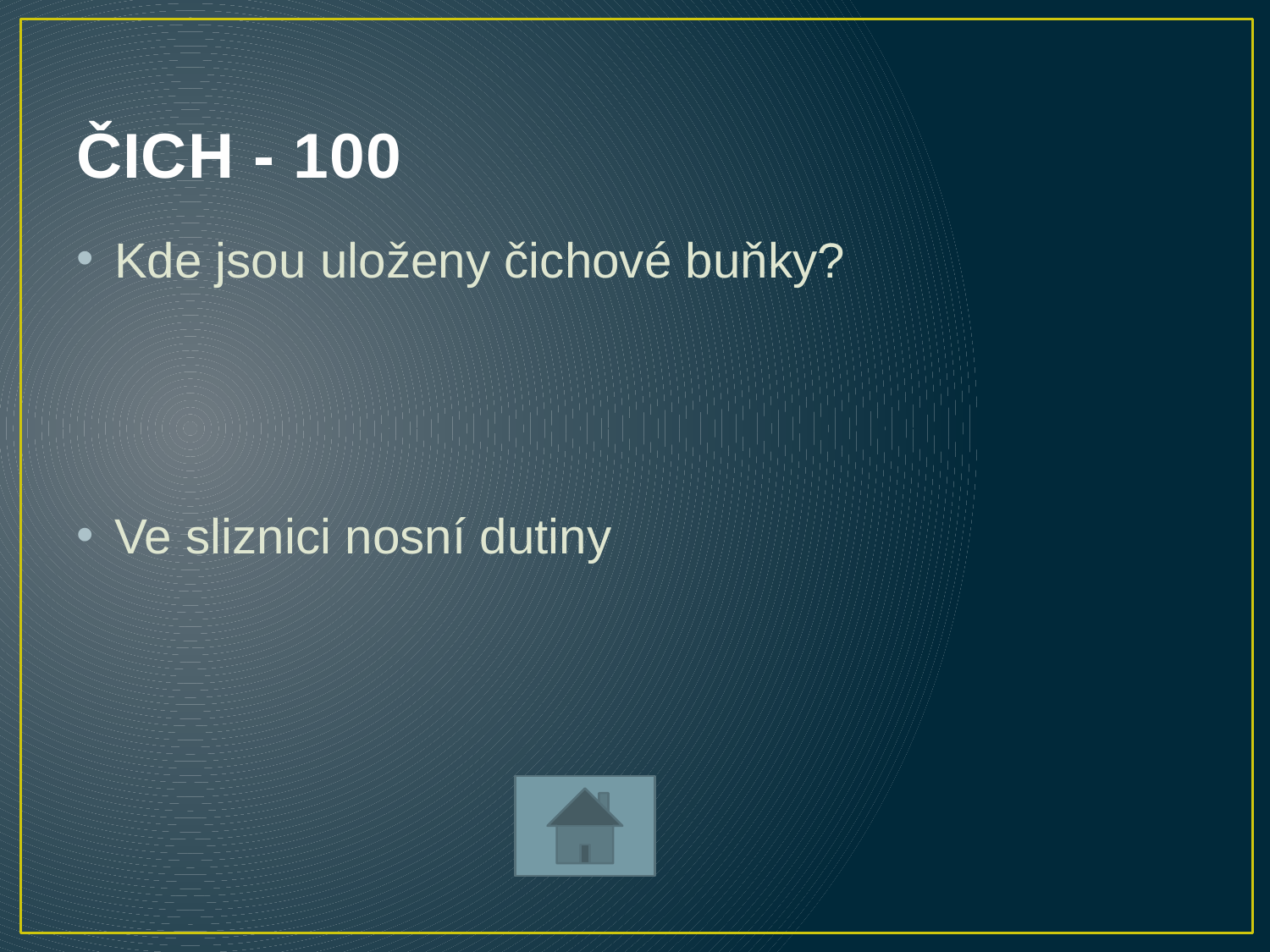

# ČICH - 100
Kde jsou uloženy čichové buňky?

Ve sliznici nosní dutiny